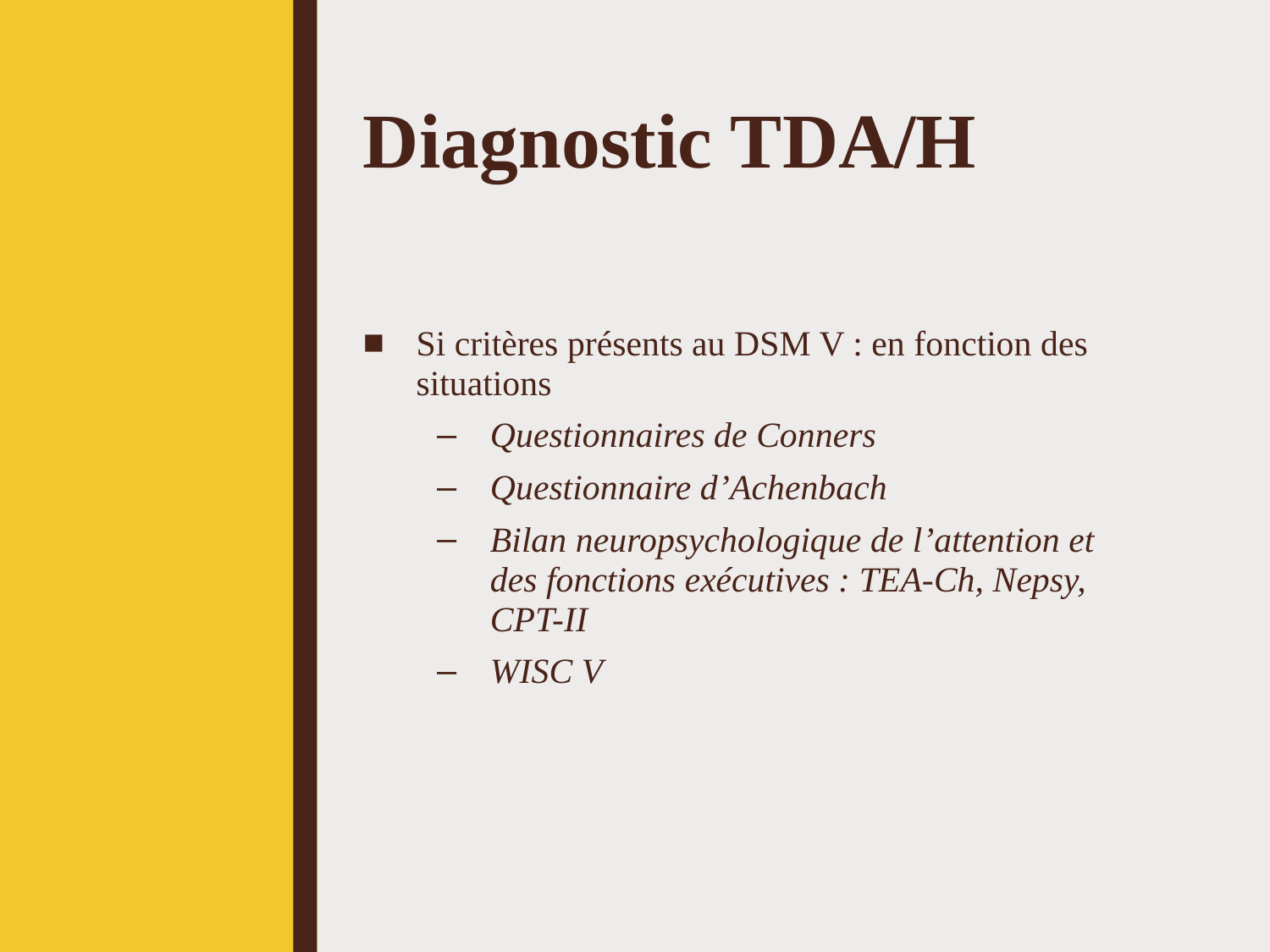

# Diagnostic TDA/H
Si critères présents au DSM V : en fonction des situations
Questionnaires de Conners
Questionnaire d’Achenbach
Bilan neuropsychologique de l’attention et des fonctions exécutives : TEA-Ch, Nepsy, CPT-II
WISC V